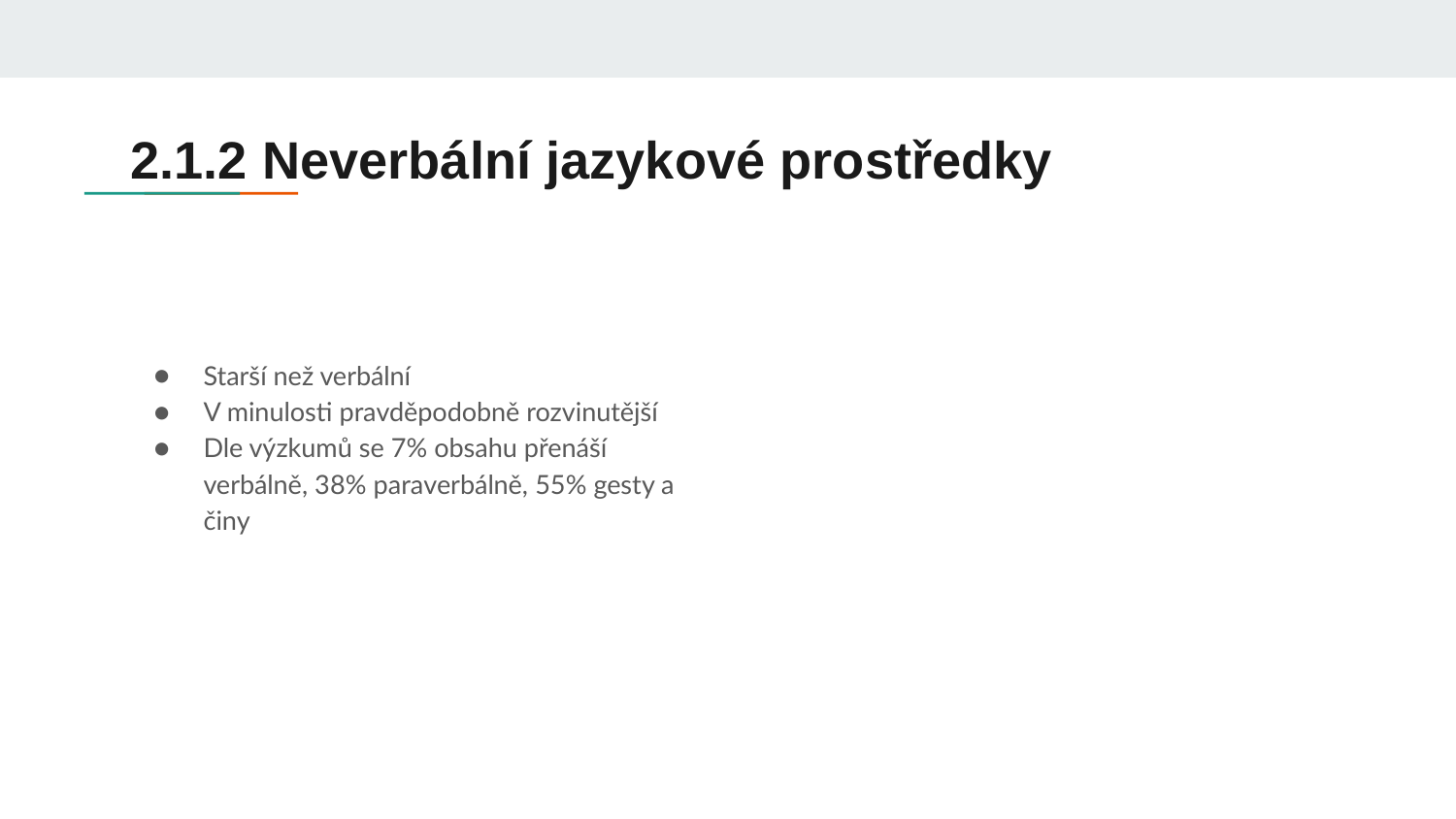

# 2.1.2 Neverbální jazykové prostředky
Starší než verbální
V minulosti pravděpodobně rozvinutější
Dle výzkumů se 7% obsahu přenáší verbálně, 38% paraverbálně, 55% gesty a činy